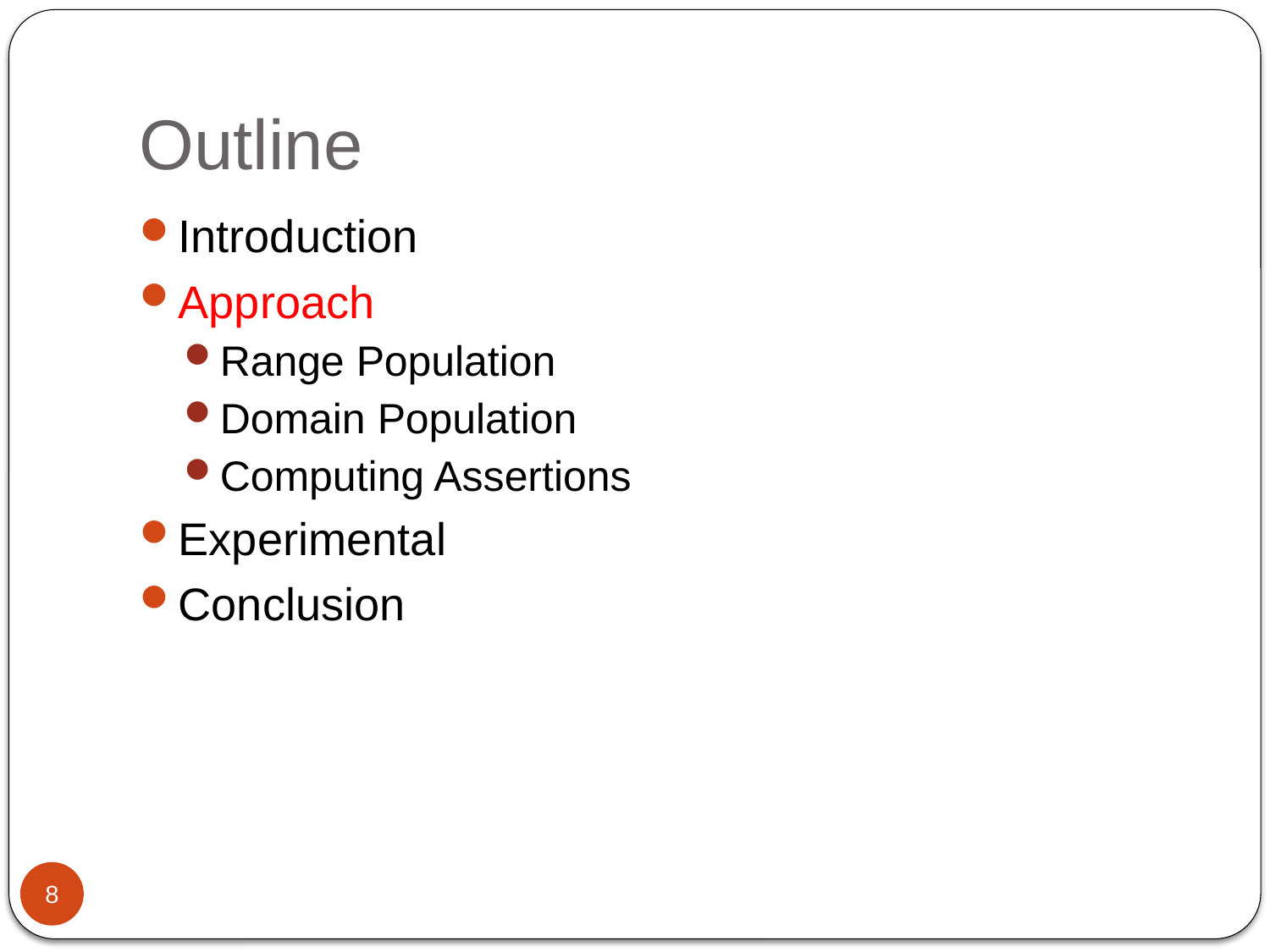

# Outline
Introduction
Approach
Range Population
Domain Population
Computing Assertions
Experimental
Conclusion

8